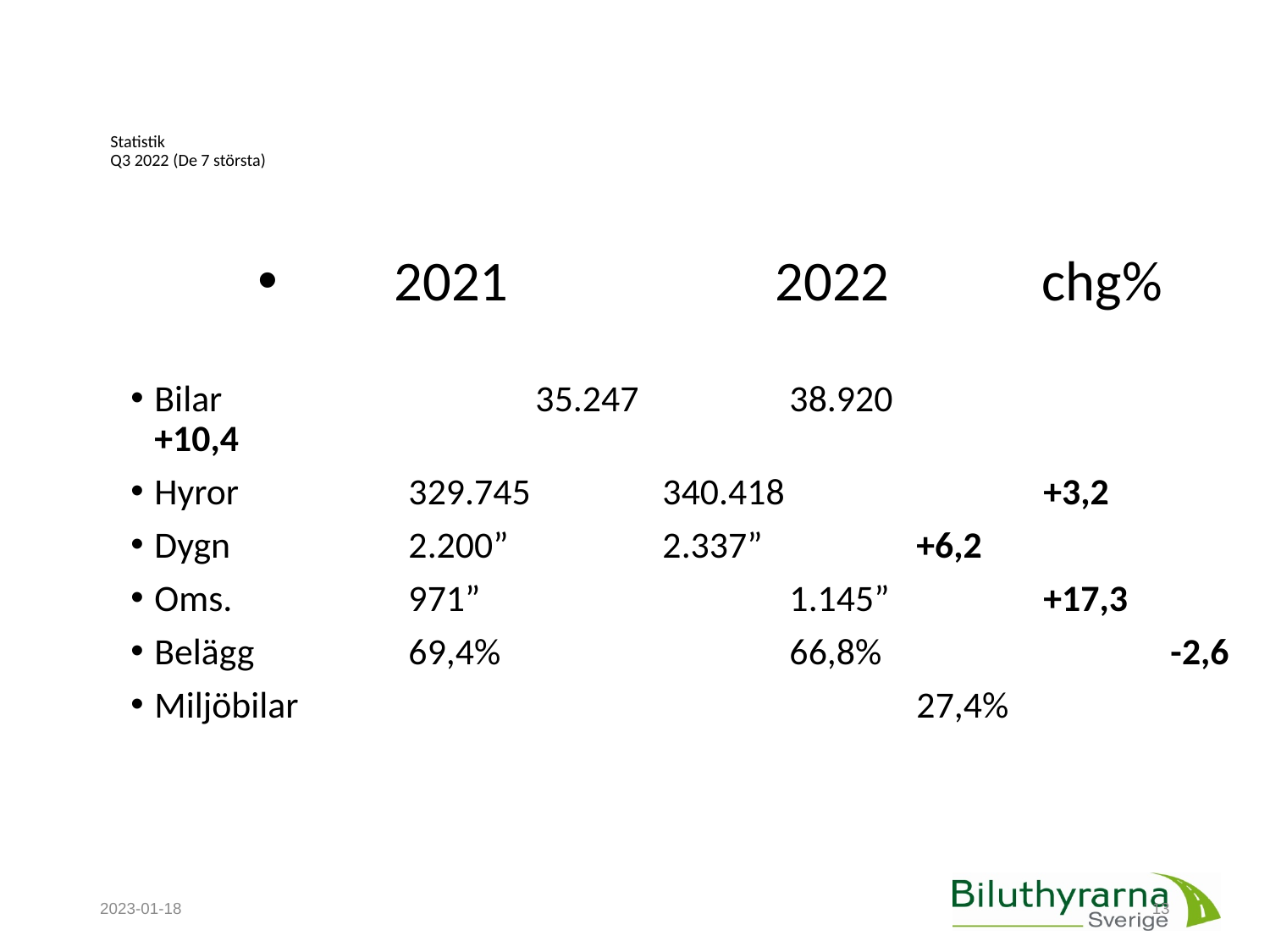

# Statistik Q3 2022 (De 7 största)
       2021		       2022	        chg%

Bilar			35.247		38.920      		+10,4
Hyror		329.745		340.418   		+3,2
Dygn		2.200”		2.337” 		+6,2
Oms.	   	971”			1.145”		+17,3
Belägg		69,4%			66,8%			-2,6
Miljöbilar					27,4%

2023-01-18
13